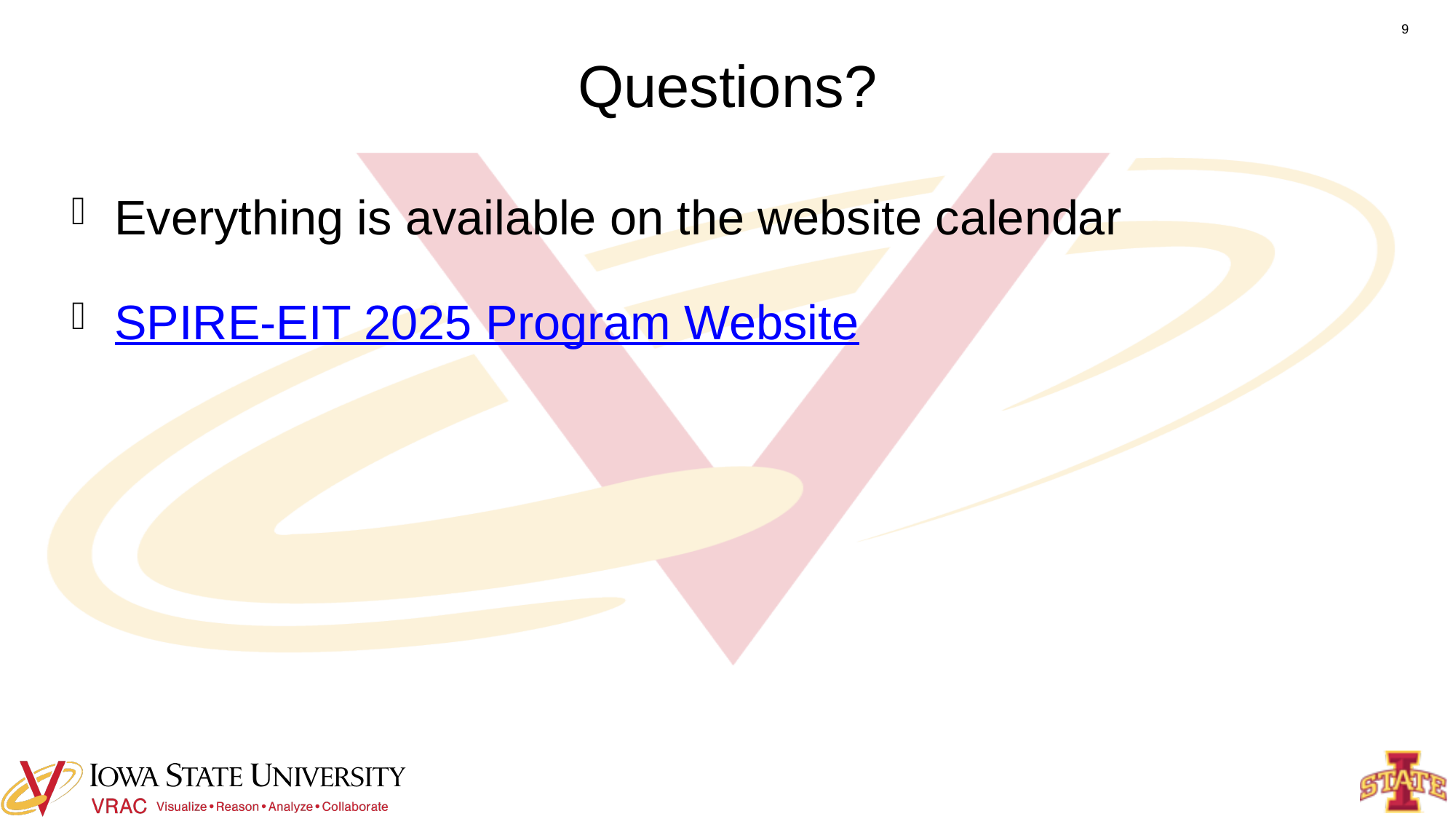

# Questions?
9
Everything is available on the website calendar
SPIRE-EIT 2025 Program Website